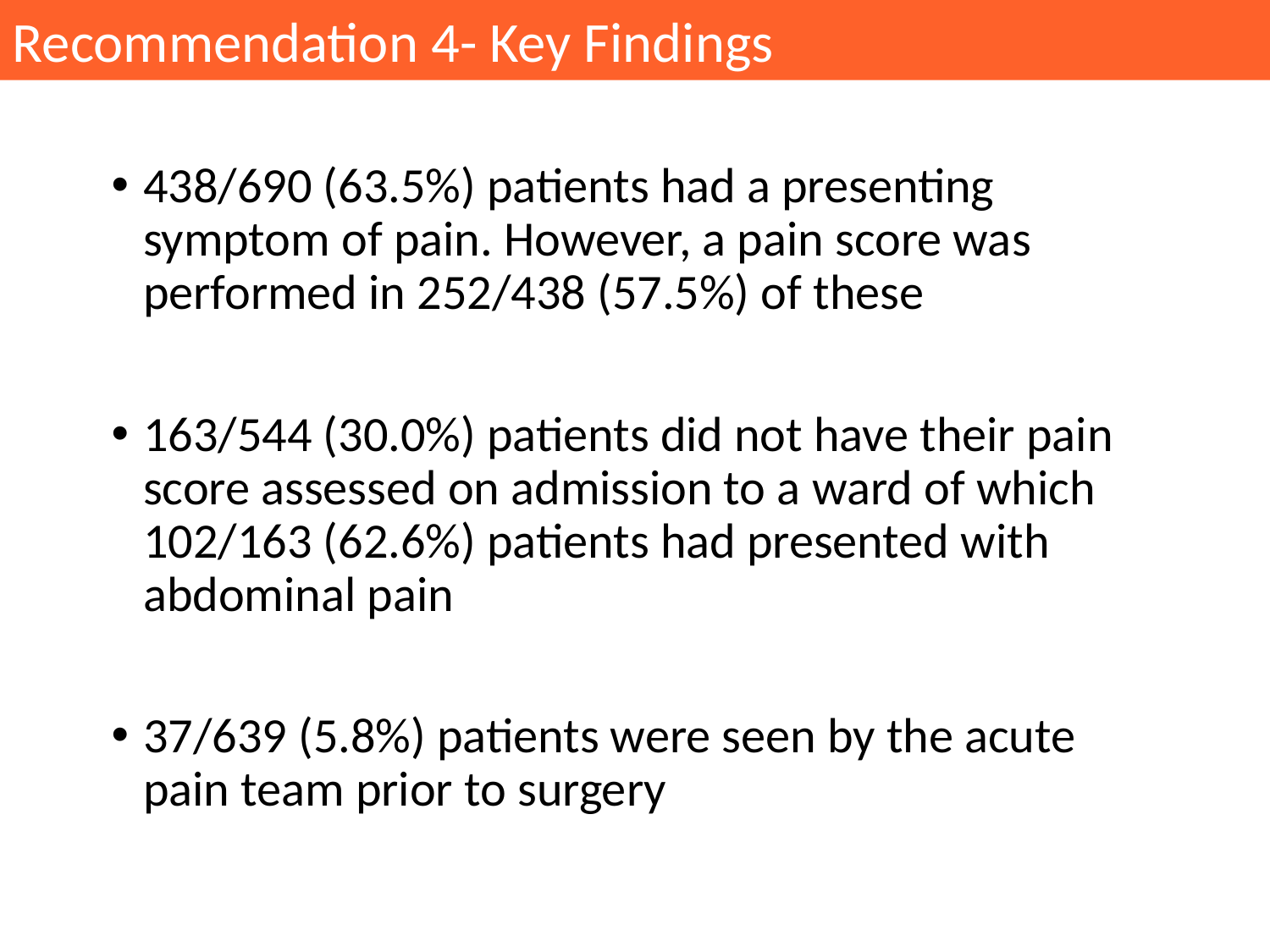

Recommendation 4- Key Findings
438/690 (63.5%) patients had a presenting symptom of pain. However, a pain score was performed in 252/438 (57.5%) of these

163/544 (30.0%) patients did not have their pain score assessed on admission to a ward of which 102/163 (62.6%) patients had presented with abdominal pain

37/639 (5.8%) patients were seen by the acute pain team prior to surgery